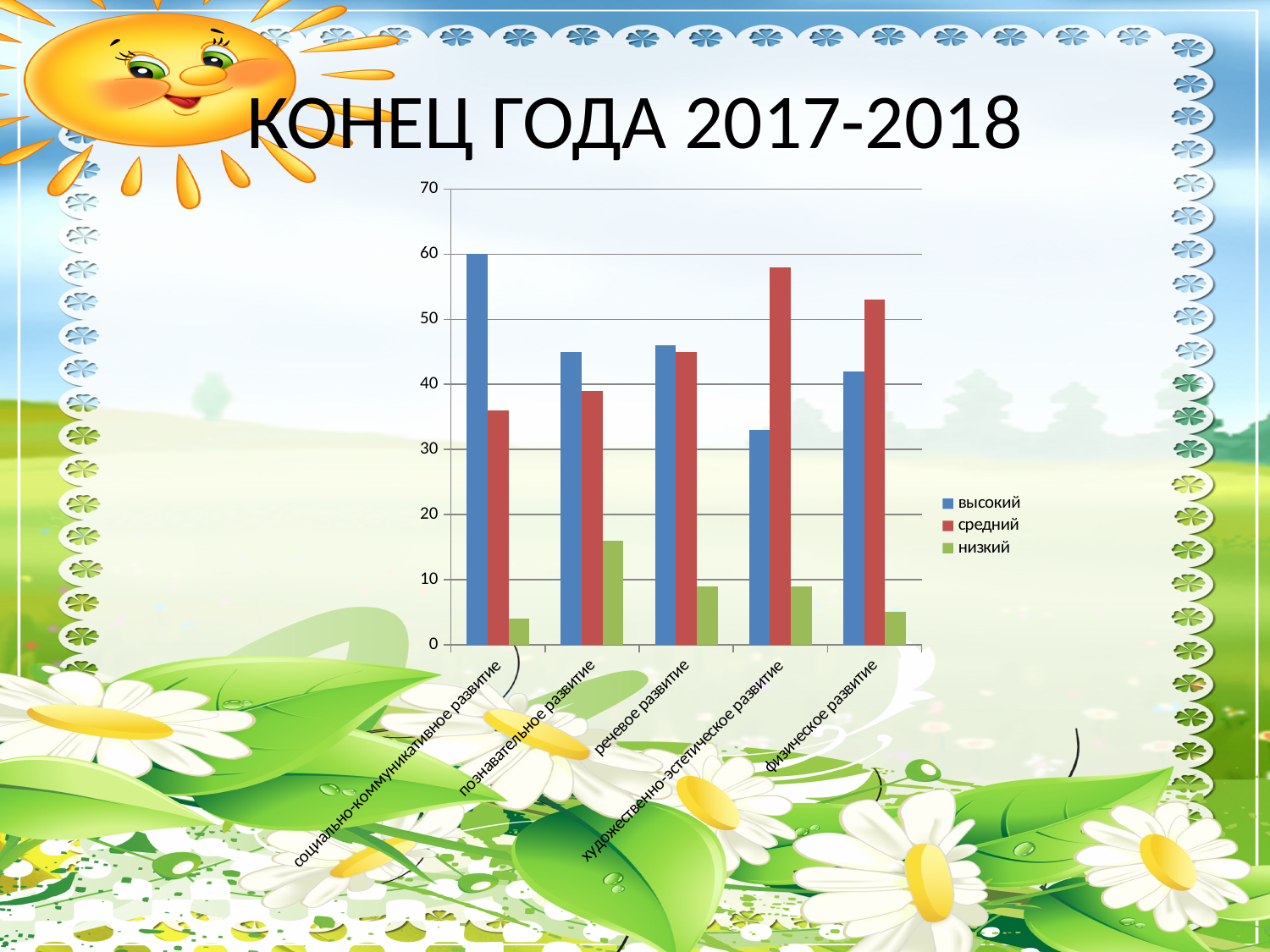

# КОНЕЦ ГОДА 2017-2018

### Chart

| Category | высокий | средний | низкий |
|---|---|---|---|
| социально-коммуникативное развитие | 60.0 | 36.0 | 4.0 |
| познавательное развитие | 45.0 | 39.0 | 16.0 |
| речевое развитие | 46.0 | 45.0 | 9.0 |
| художественно-эстетическое развитие | 33.0 | 58.0 | 9.0 |
| физическое развитие | 42.0 | 53.0 | 5.0 |